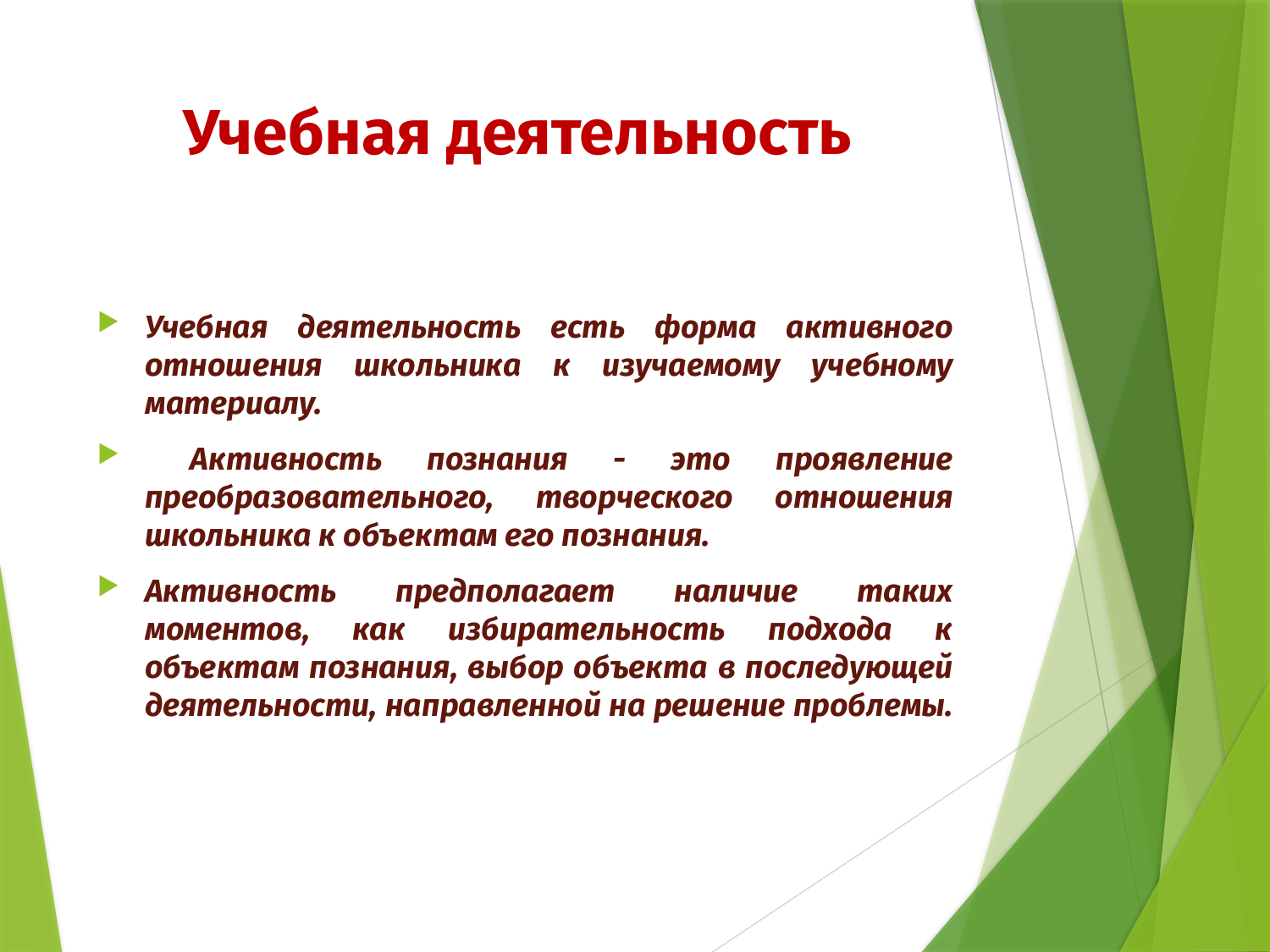

# Учебная деятельность
Учебная деятельность есть форма активного отношения школьника к изучаемому учебному материалу.
 Активность познания - это проявление преобразовательного, творческого отношения школьника к объектам его познания.
Активность предполагает наличие таких моментов, как избирательность подхода к объектам познания, выбор объекта в последующей деятельности, направленной на решение проблемы.